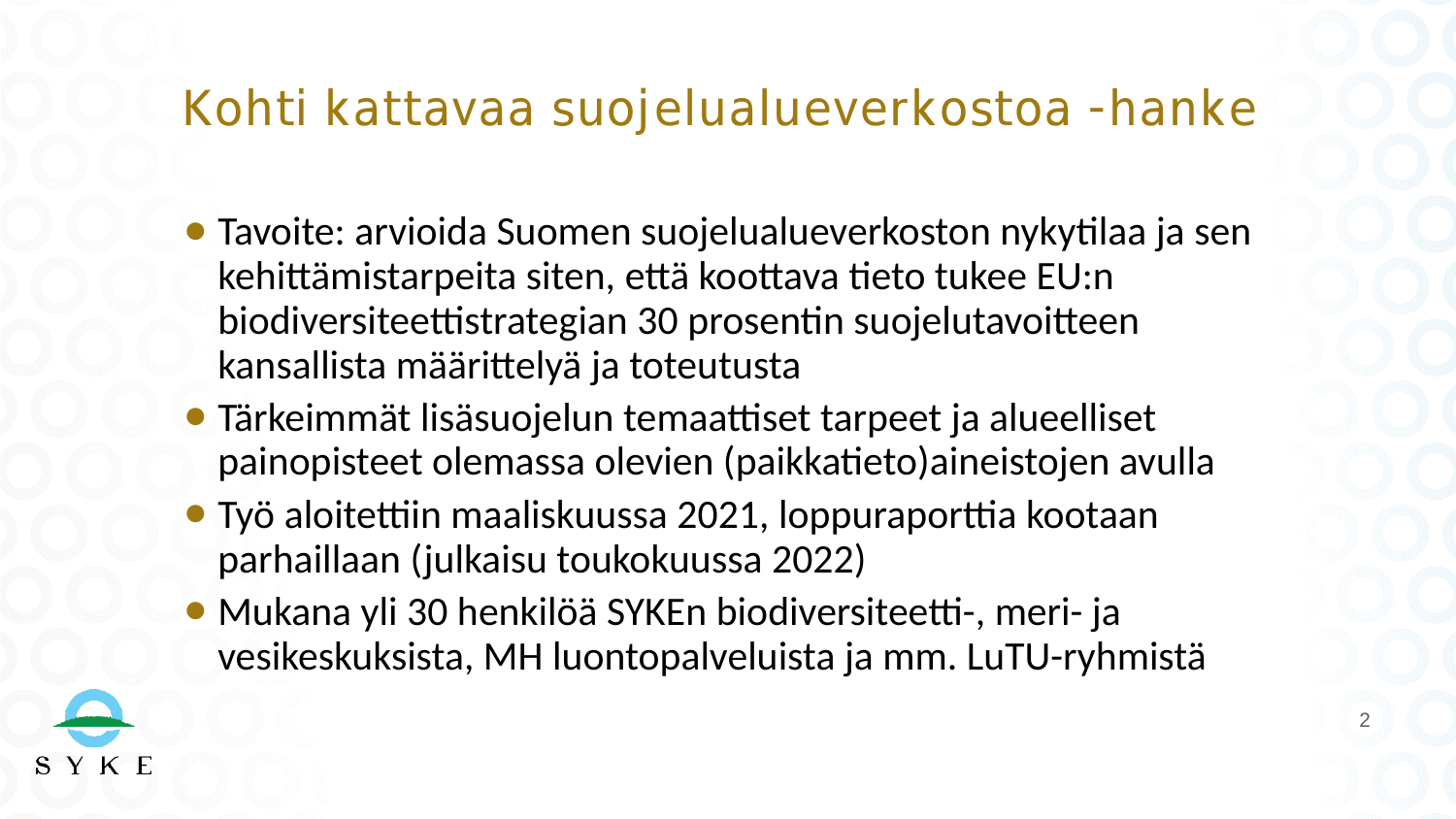

# Kohti kattavaa suojelualueverkostoa -hanke
Tavoite: arvioida Suomen suojelualueverkoston nykytilaa ja sen kehittämistarpeita siten, että koottava tieto tukee EU:n biodiversiteettistrategian 30 prosentin suojelutavoitteen kansallista määrittelyä ja toteutusta
Tärkeimmät lisäsuojelun temaattiset tarpeet ja alueelliset painopisteet olemassa olevien (paikkatieto)aineistojen avulla
Työ aloitettiin maaliskuussa 2021, loppuraporttia kootaan parhaillaan (julkaisu toukokuussa 2022)
Mukana yli 30 henkilöä SYKEn biodiversiteetti-, meri- ja vesikeskuksista, MH luontopalveluista ja mm. LuTU-ryhmistä
2